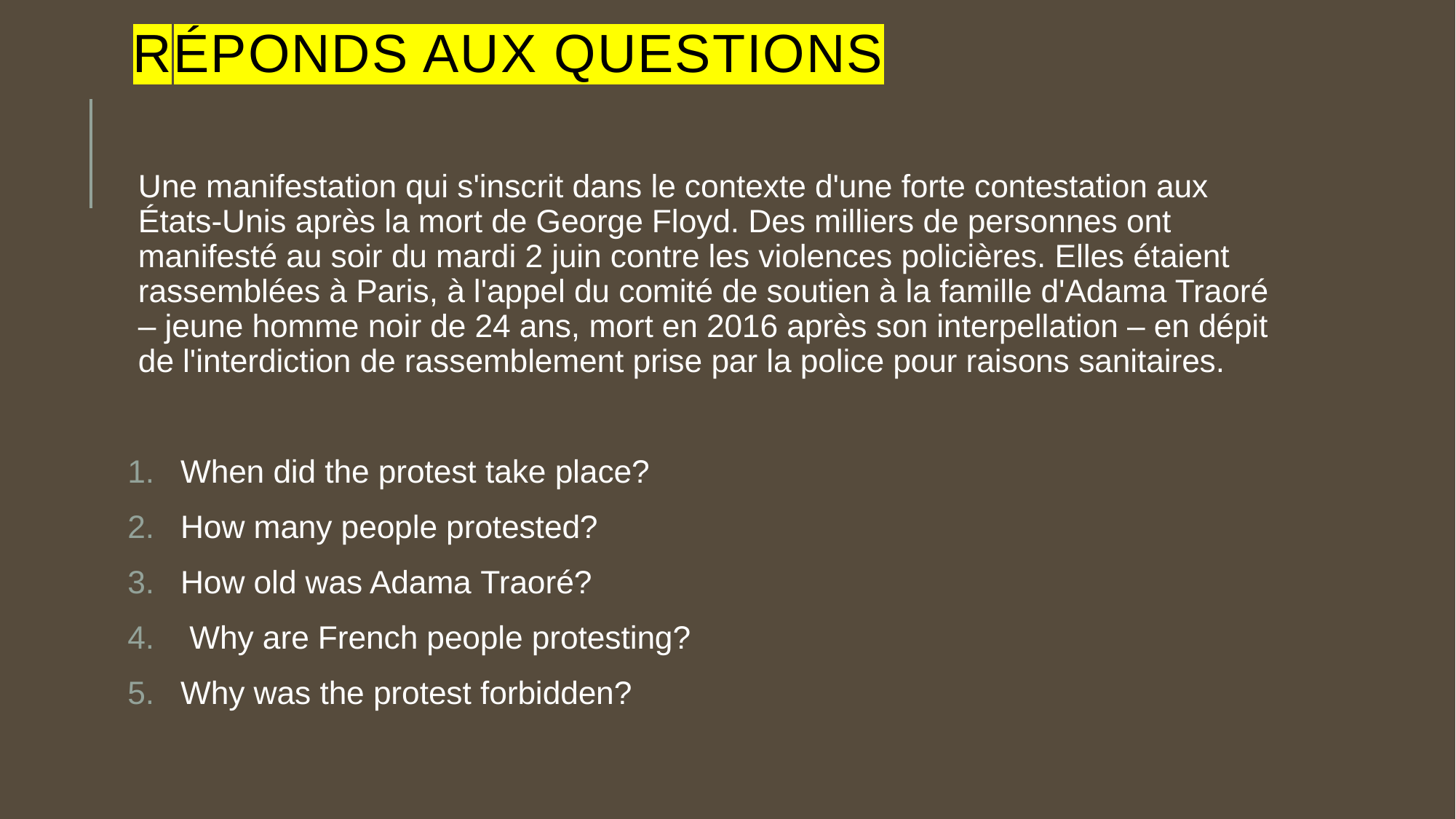

# Réponds aux questions
Une manifestation qui s'inscrit dans le contexte d'une forte contestation aux États-Unis après la mort de George Floyd. Des milliers de personnes ont manifesté au soir du mardi 2 juin contre les violences policières. Elles étaient rassemblées à Paris, à l'appel du comité de soutien à la famille d'Adama Traoré – jeune homme noir de 24 ans, mort en 2016 après son interpellation – en dépit de l'interdiction de rassemblement prise par la police pour raisons sanitaires.

When did the protest take place?
How many people protested?
How old was Adama Traoré?
 Why are French people protesting?
Why was the protest forbidden?